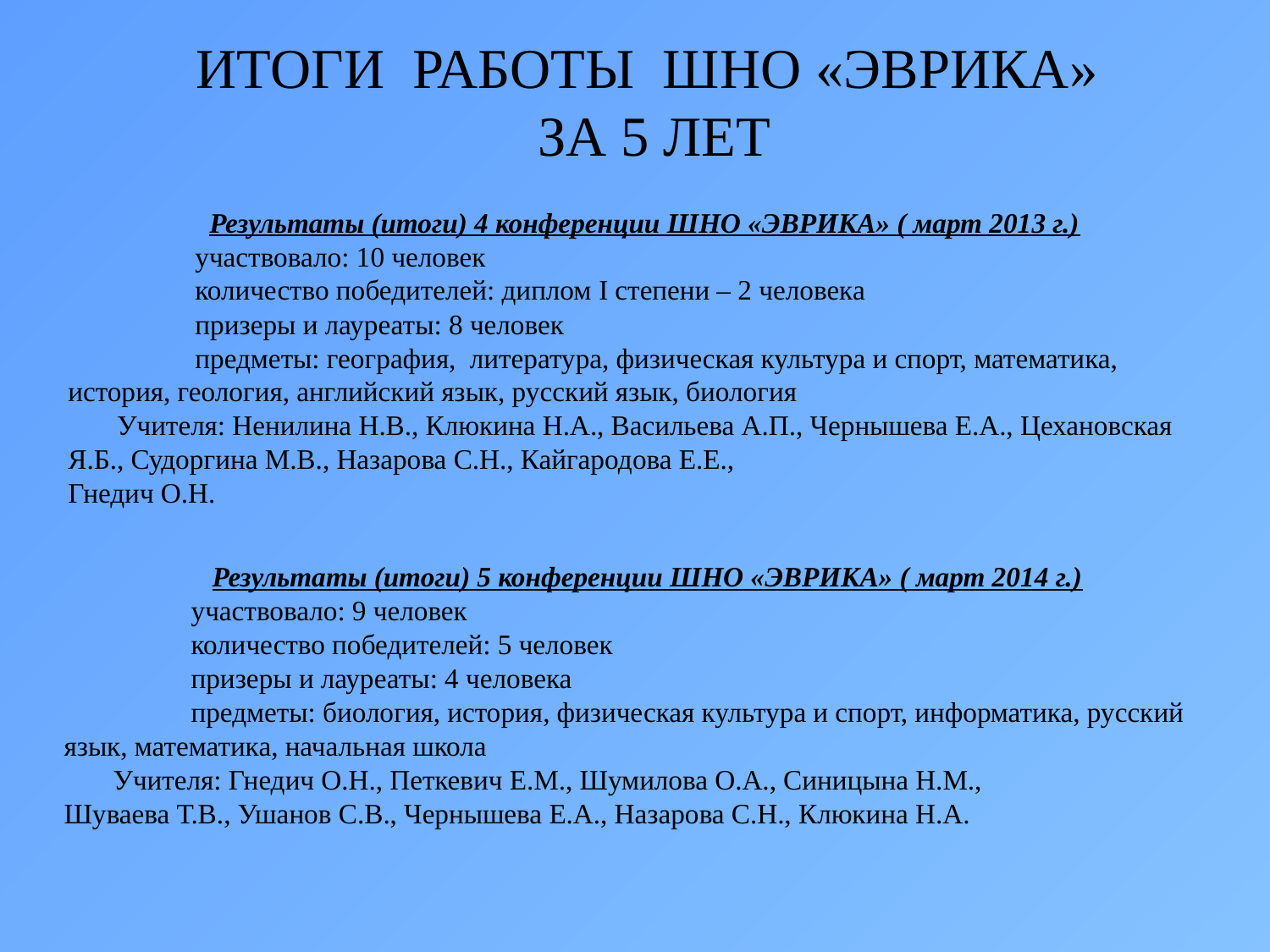

# ИТОГИ  РАБОТЫ  ШНО «ЭВРИКА» ЗА 5 ЛЕТ
Результаты (итоги) 4 конференции ШНО «ЭВРИКА» ( март 2013 г.)
	участвовало: 10 человек
	количество победителей: диплом I степени – 2 человека
	призеры и лауреаты: 8 человек
	предметы: география,  литература, физическая культура и спорт, математика, история, геология, английский язык, русский язык, биология
       Учителя: Ненилина Н.В., Клюкина Н.А., Васильева А.П., Чернышева Е.А., Цехановская Я.Б., Судоргина М.В., Назарова С.Н., Кайгародова Е.Е.,
Гнедич О.Н.
Результаты (итоги) 5 конференции ШНО «ЭВРИКА» ( март 2014 г.)
	участвовало: 9 человек
	количество победителей: 5 человек
	призеры и лауреаты: 4 человека
	предметы: биология, история, физическая культура и спорт, информатика, русский язык, математика, начальная школа
       Учителя: Гнедич О.Н., Петкевич Е.М., Шумилова О.А., Синицына Н.М.,
Шуваева Т.В., Ушанов С.В., Чернышева Е.А., Назарова С.Н., Клюкина Н.А.